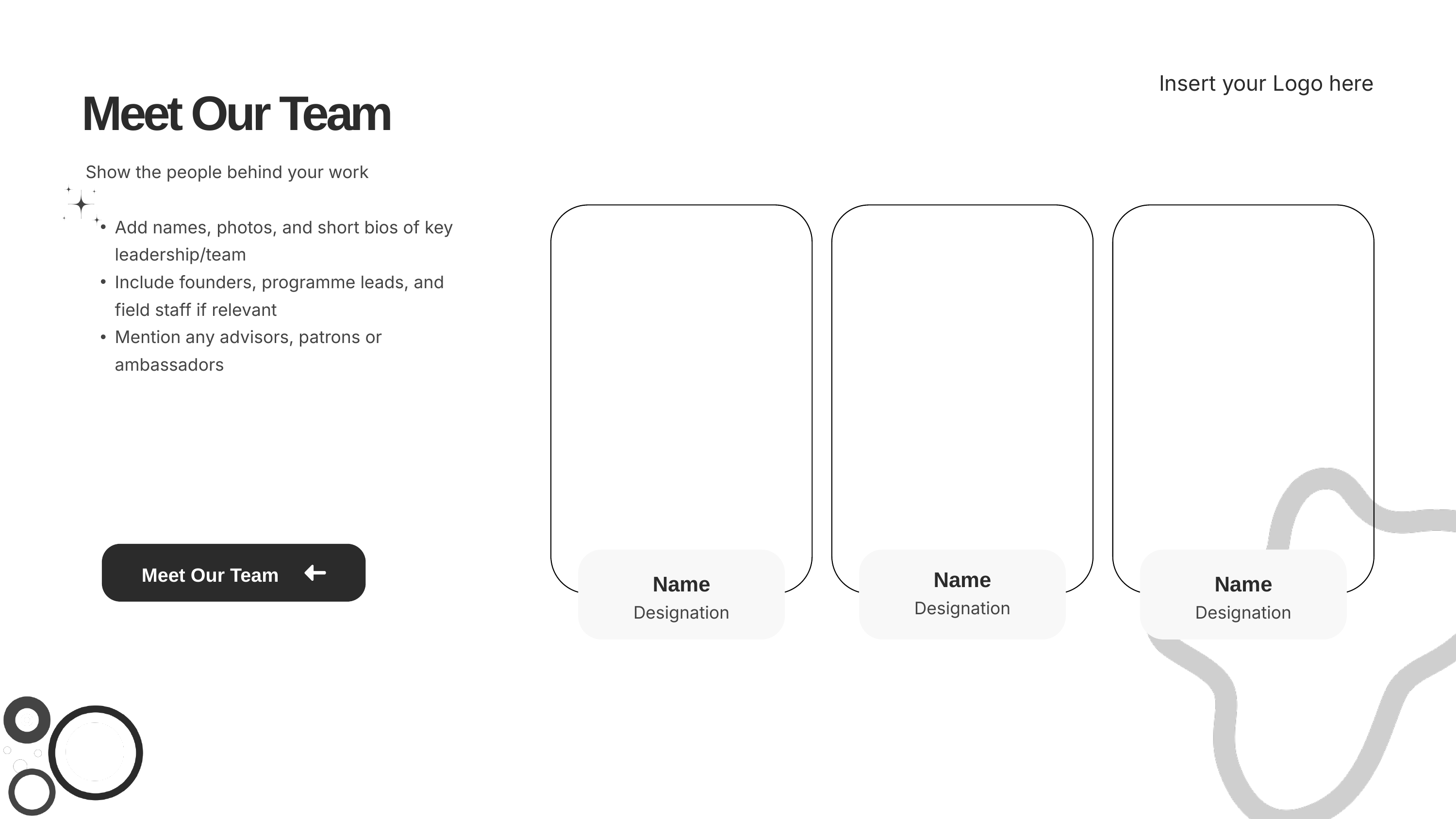

Insert your Logo here
Meet Our Team
Show the people behind your work

Add names, photos, and short bios of key leadership/team
Include founders, programme leads, and field staff if relevant
Mention any advisors, patrons or ambassadors

Meet Our Team
Name
Name
Name

Designation
Designation
Designation